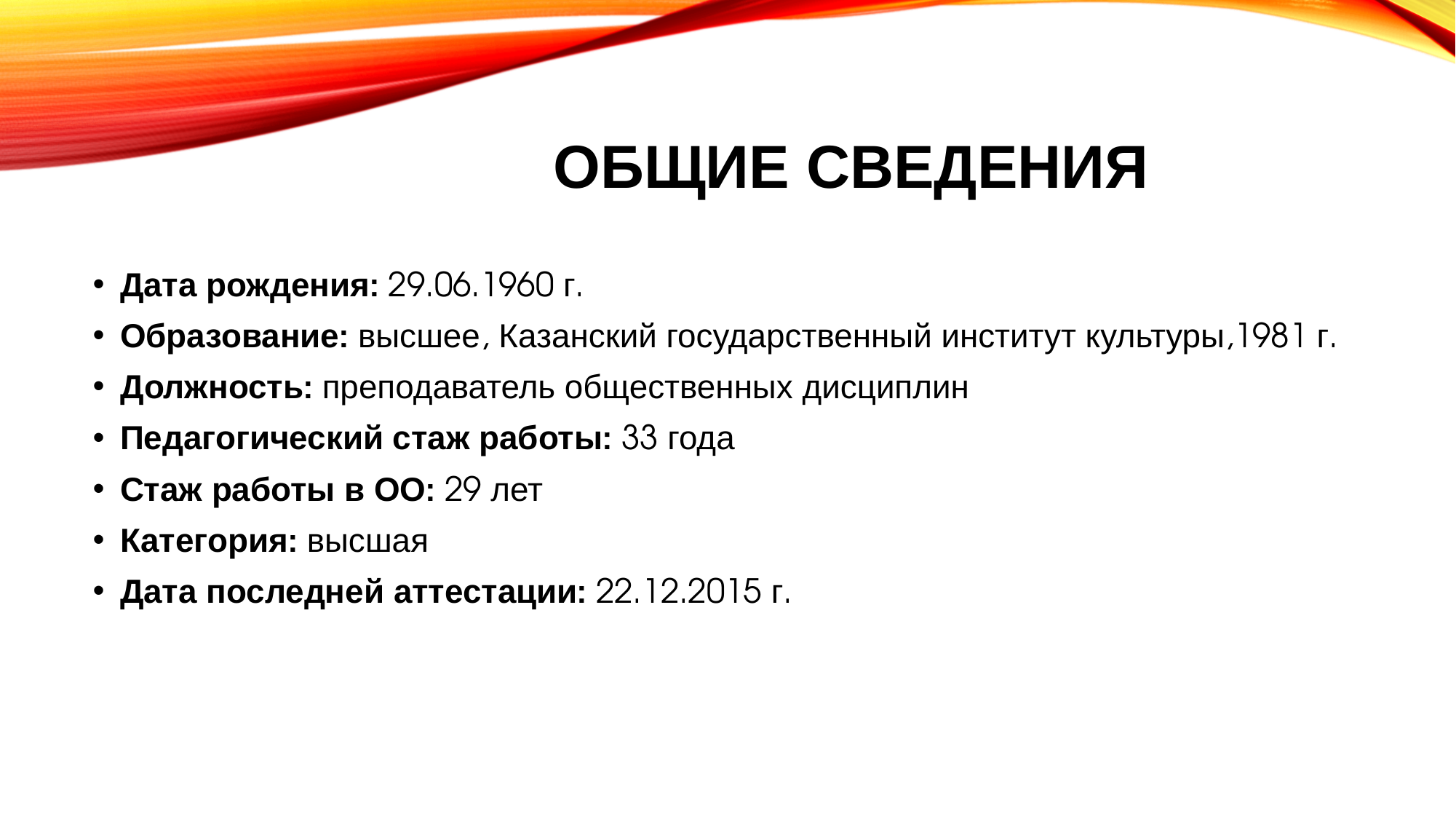

# Общие сведения
Дата рождения: 29.06.1960 г.
Образование: высшее, Казанский государственный институт культуры,1981 г.
Должность: преподаватель общественных дисциплин
Педагогический стаж работы: 33 года
Стаж работы в ОО: 29 лет
Категория: высшая
Дата последней аттестации: 22.12.2015 г.